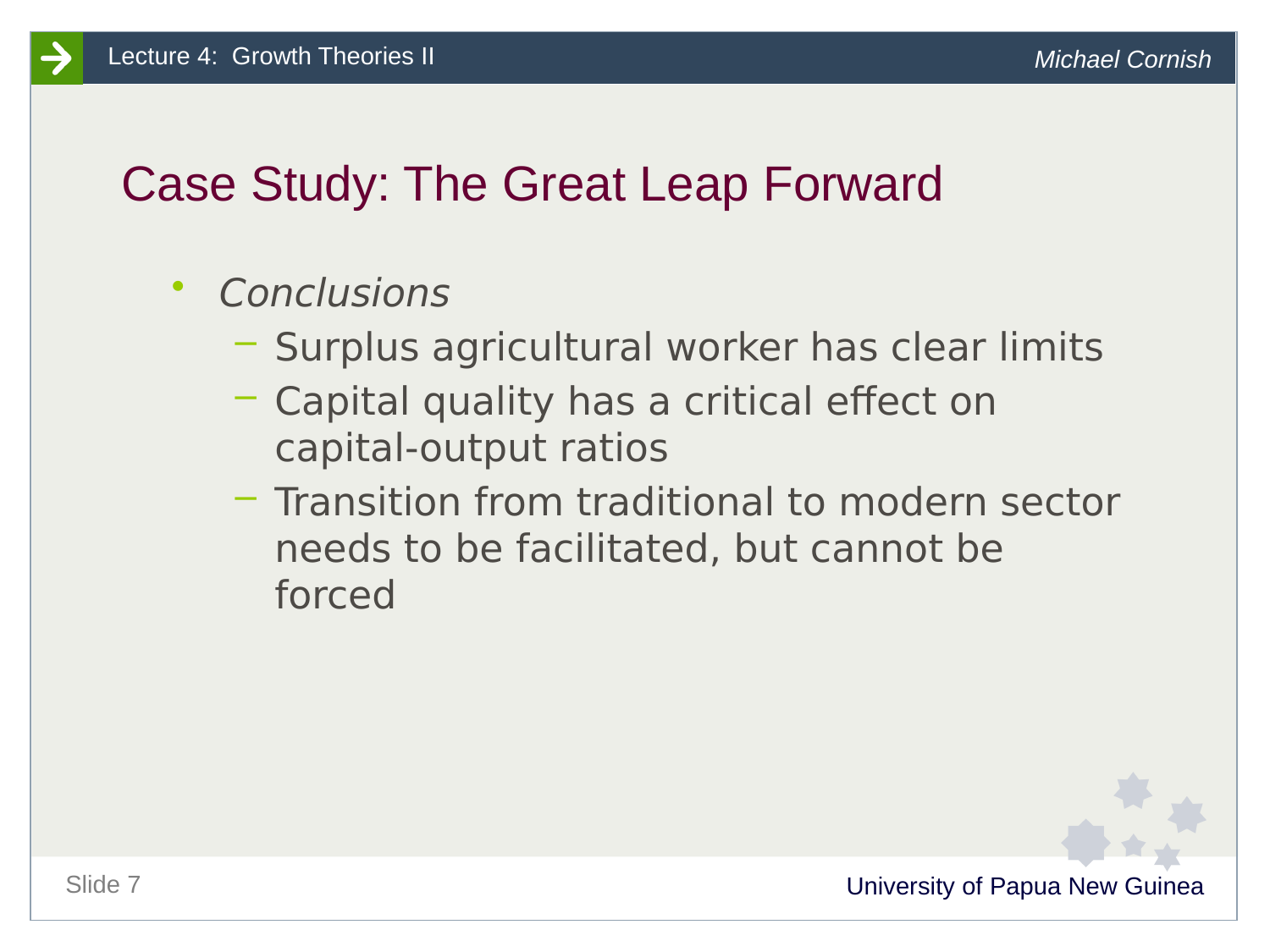

# Case Study: The Great Leap Forward
Conclusions
Surplus agricultural worker has clear limits
Capital quality has a critical effect on capital-output ratios
Transition from traditional to modern sector needs to be facilitated, but cannot be forced